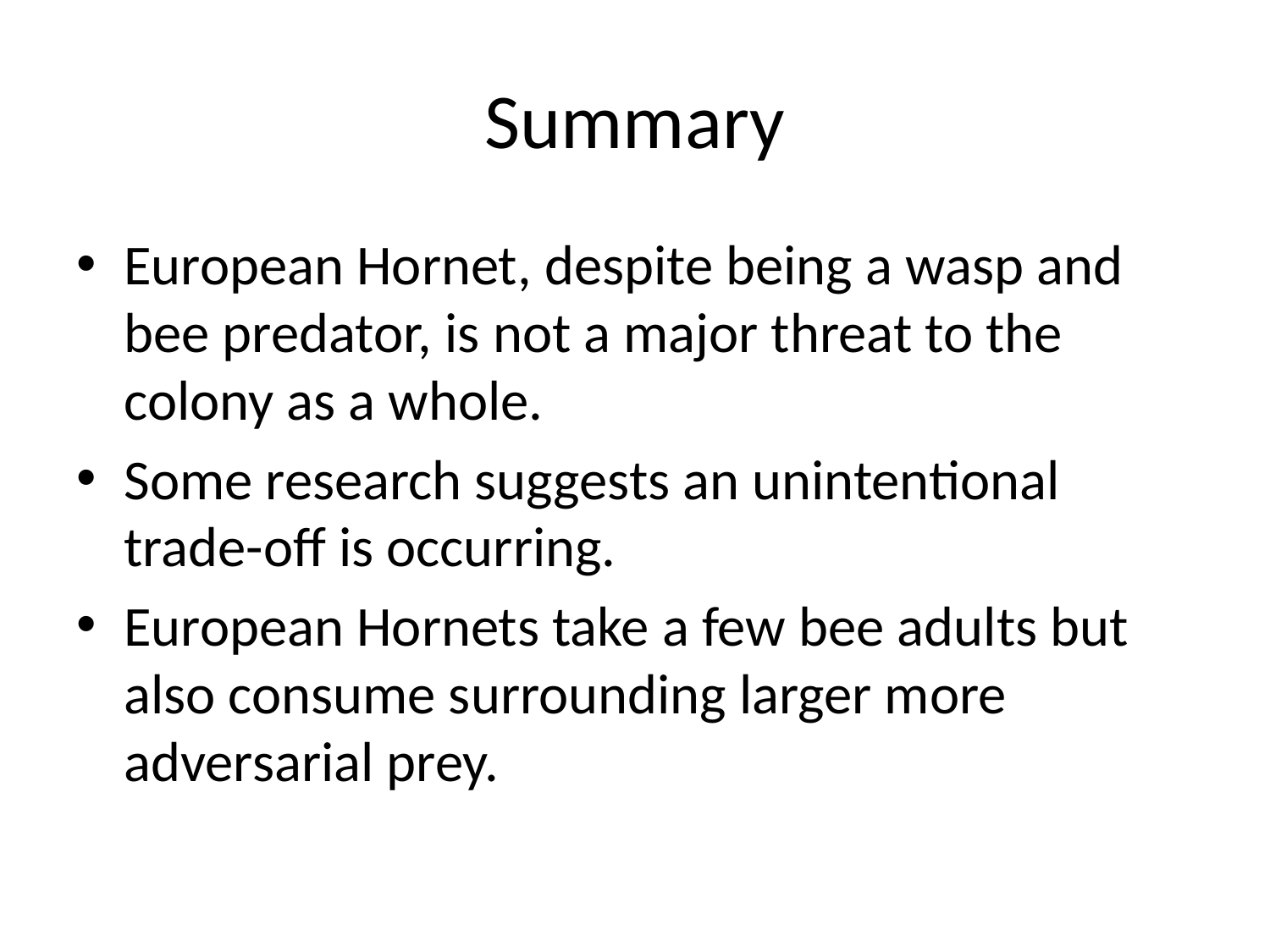

# Summary
European Hornet, despite being a wasp and bee predator, is not a major threat to the colony as a whole.
Some research suggests an unintentional trade-off is occurring.
European Hornets take a few bee adults but also consume surrounding larger more adversarial prey.